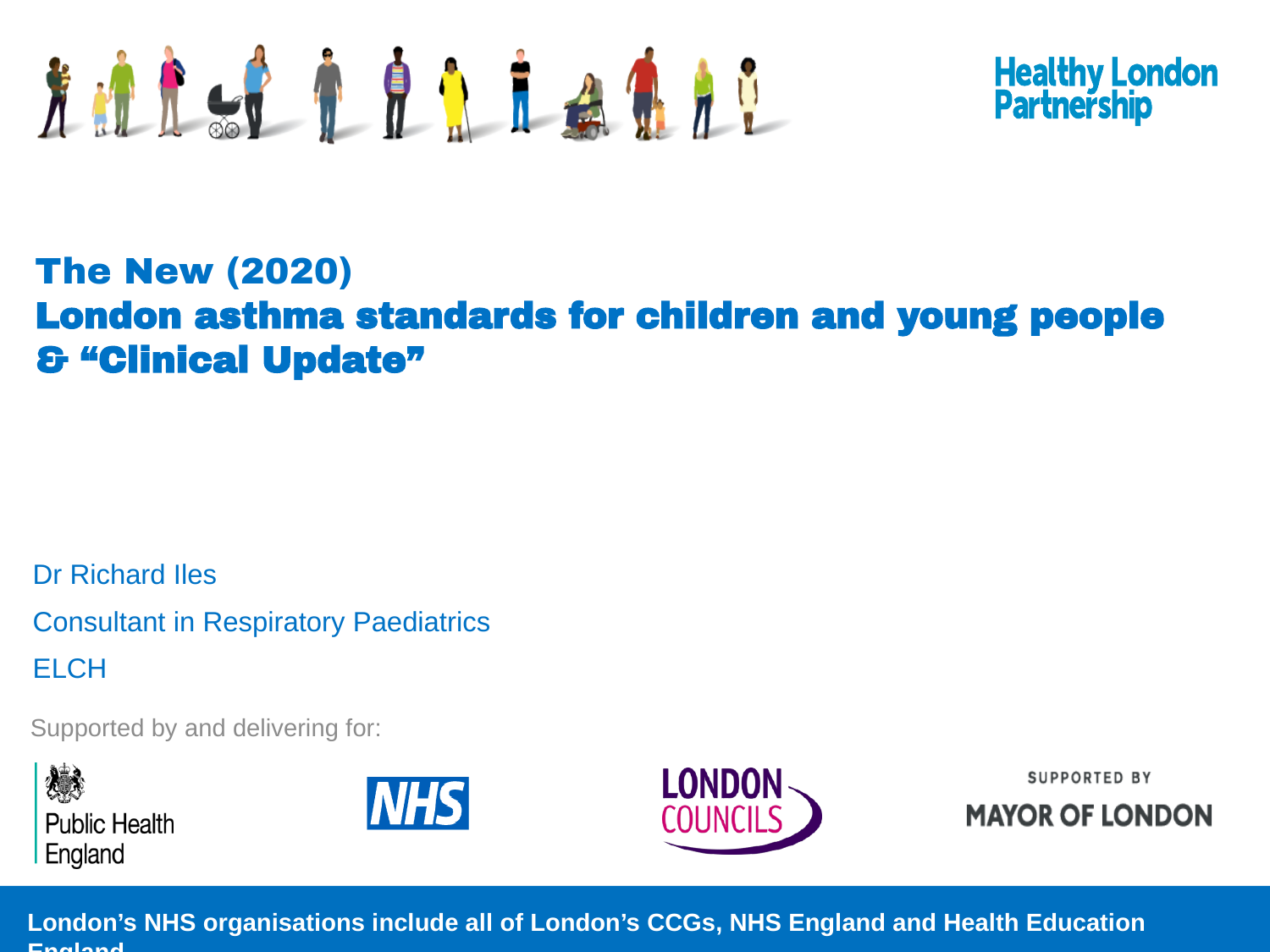

# The New (2020) London asthma standards for children and young people & “Clinical Update”
Dr Richard Iles
Consultant in Respiratory Paediatrics
ELCH